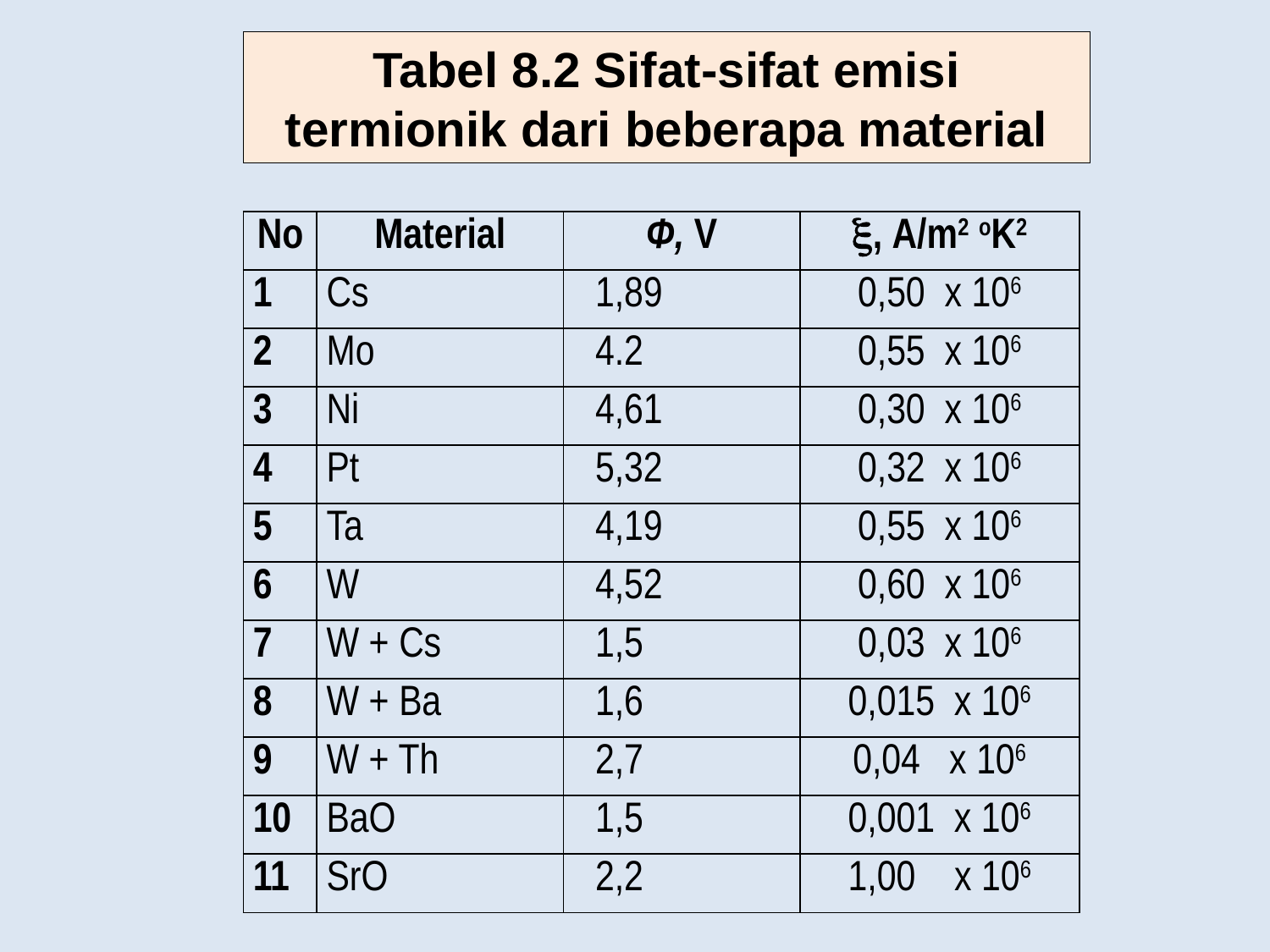

Tabel 8.2 Sifat-sifat emisi termionik dari beberapa material

| No | Material | Φ, V | ξ, A/m2 oK2 |
| --- | --- | --- | --- |
| 1 | Cs | 1,89 | 0,50 x 106 |
| 2 | Mo | 4.2 | 0,55 x 106 |
| 3 | Ni | 4,61 | 0,30 x 106 |
| 4 | Pt | 5,32 | 0,32 x 106 |
| 5 | Ta | 4,19 | 0,55 x 106 |
| 6 | W | 4,52 | 0,60 x 106 |
| 7 | W + Cs | 1,5 | 0,03 x 106 |
| 8 | W + Ba | 1,6 | 0,015 x 106 |
| 9 | W + Th | 2,7 | 0,04 x 106 |
| 10 | BaO | 1,5 | 0,001 x 106 |
| 11 | SrO | 2,2 | 1,00 x 106 |